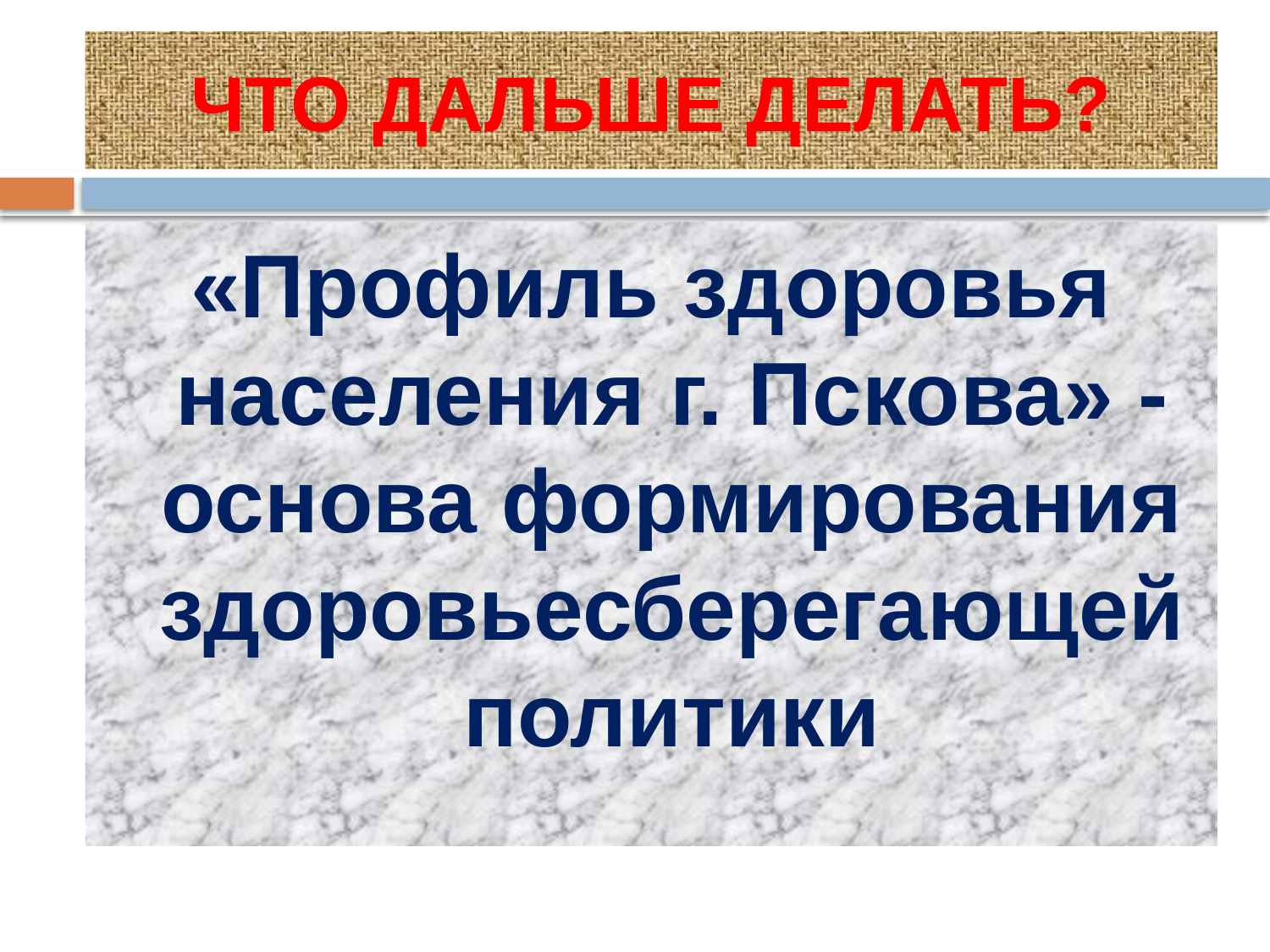

# ЧТО ДАЛЬШЕ ДЕЛАТЬ?
«Профиль здоровья населения г. Пскова» - основа формирования здоровьесберегающей политики